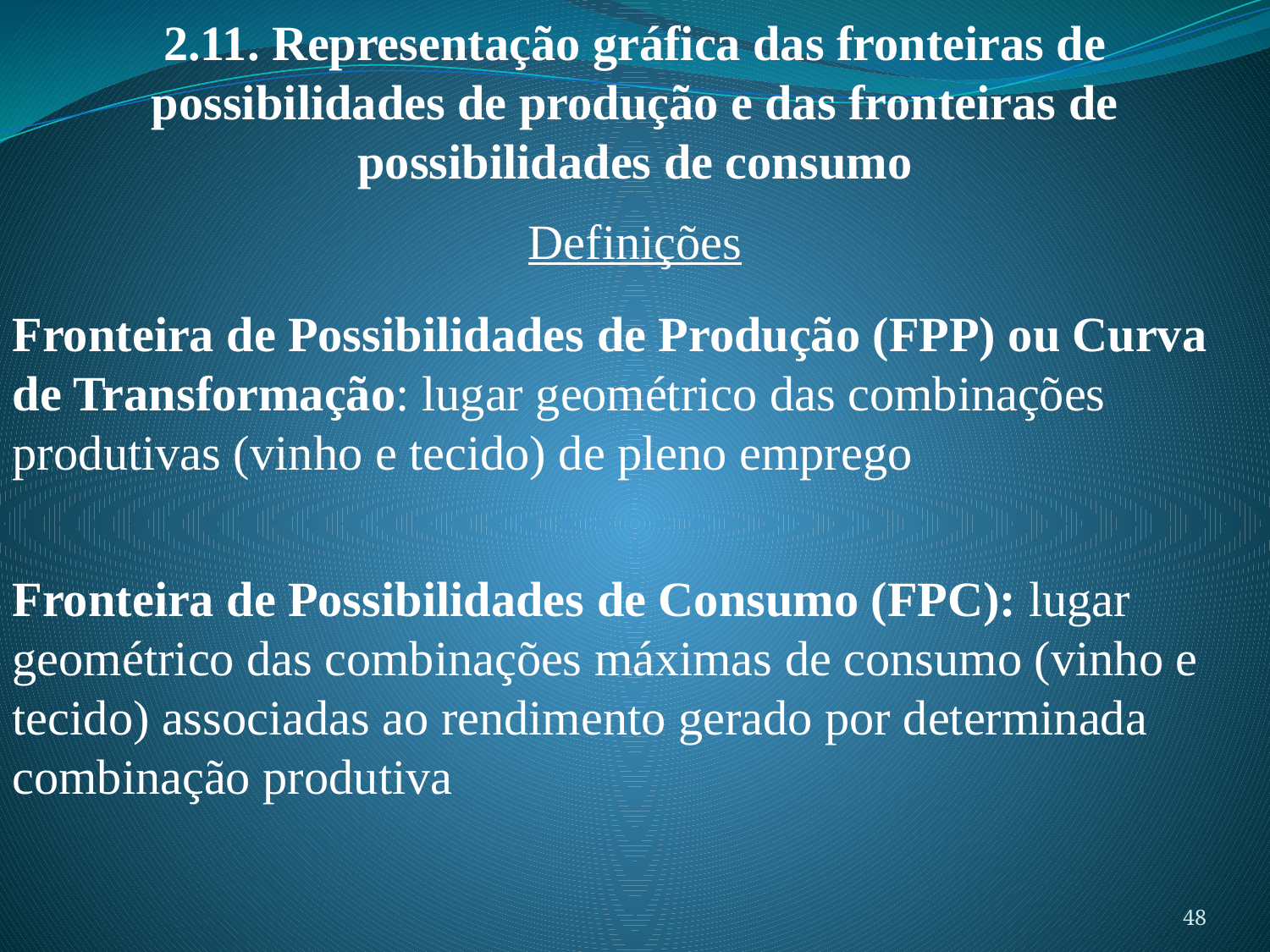

2.11. Representação gráfica das fronteiras de possibilidades de produção e das fronteiras de possibilidades de consumo
Definições
Fronteira de Possibilidades de Produção (FPP) ou Curva de Transformação: lugar geométrico das combinações produtivas (vinho e tecido) de pleno emprego
Fronteira de Possibilidades de Consumo (FPC): lugar geométrico das combinações máximas de consumo (vinho e tecido) associadas ao rendimento gerado por determinada combinação produtiva
48